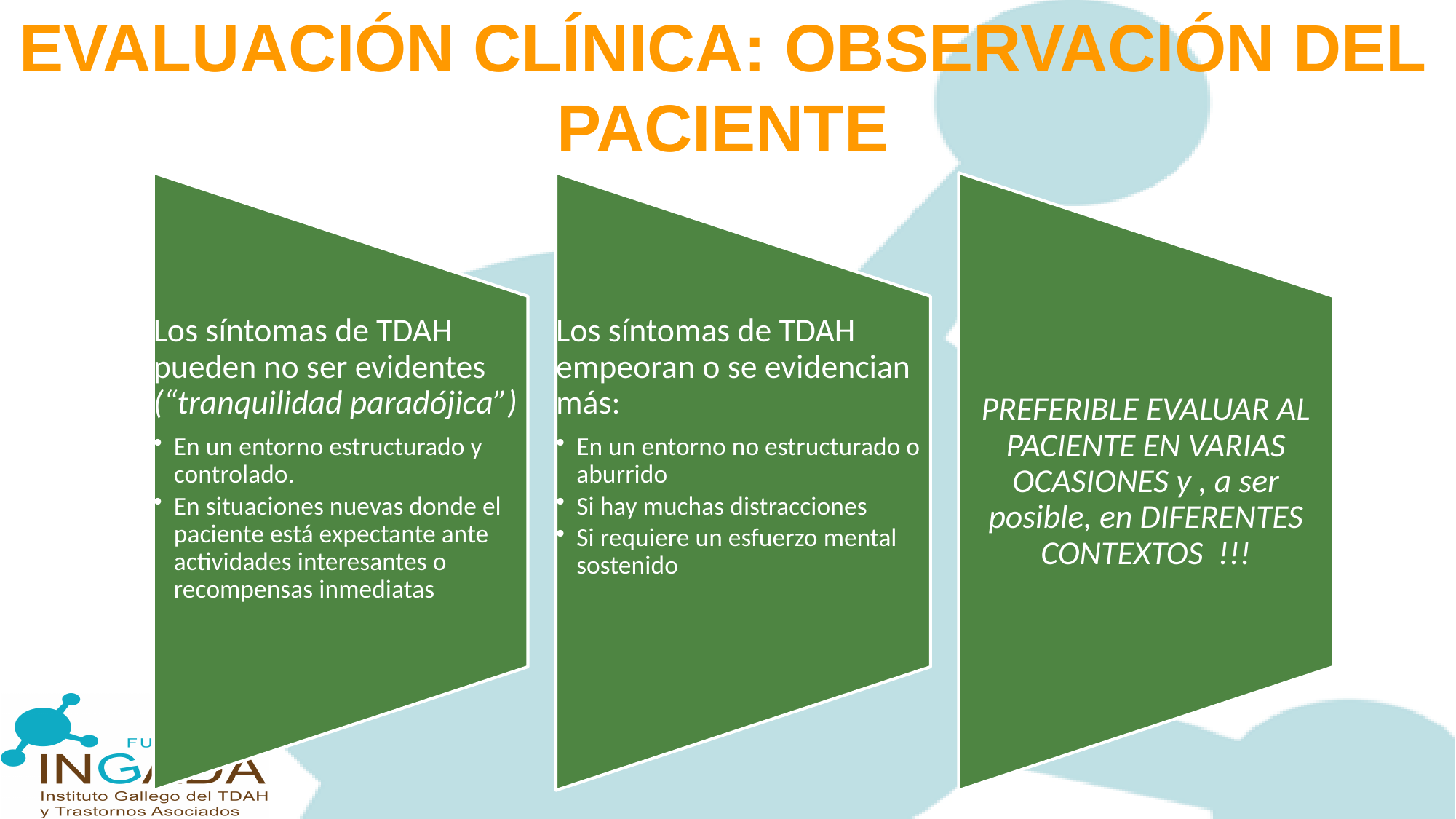

EVALUACIÓN CLÍNICA: OBSERVACIÓN DEL PACIENTE
Los síntomas de TDAH pueden no ser evidentes (“tranquilidad paradójica”)
En un entorno estructurado y controlado.
En situaciones nuevas donde el paciente está expectante ante actividades interesantes o recompensas inmediatas
Los síntomas de TDAH empeoran o se evidencian más:
En un entorno no estructurado o aburrido
Si hay muchas distracciones
Si requiere un esfuerzo mental sostenido
PREFERIBLE EVALUAR AL PACIENTE EN VARIAS OCASIONES y , a ser posible, en DIFERENTES CONTEXTOS  !!!